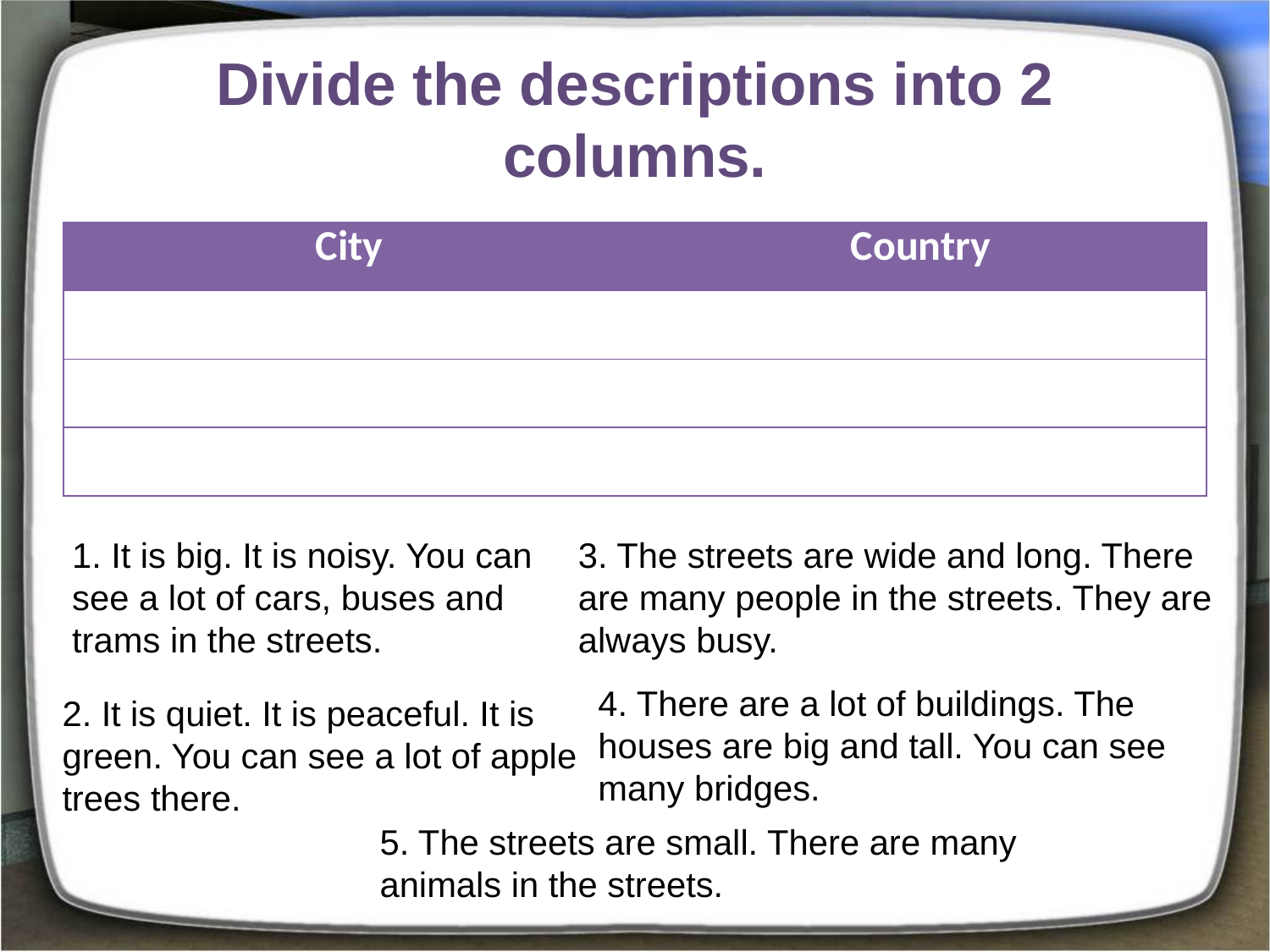

# Divide the descriptions into 2 columns.
| City | Country |
| --- | --- |
|  |  |
|  |  |
|  |  |
1. It is big. It is noisy. You can see a lot of cars, buses and trams in the streets.
3. The streets are wide and long. There are many people in the streets. They are always busy.

4. There are a lot of buildings. The houses are big and tall. You can see many bridges.
2. It is quiet. It is peaceful. It is green. You can see a lot of apple trees there.
5. The streets are small. There are many animals in the streets.